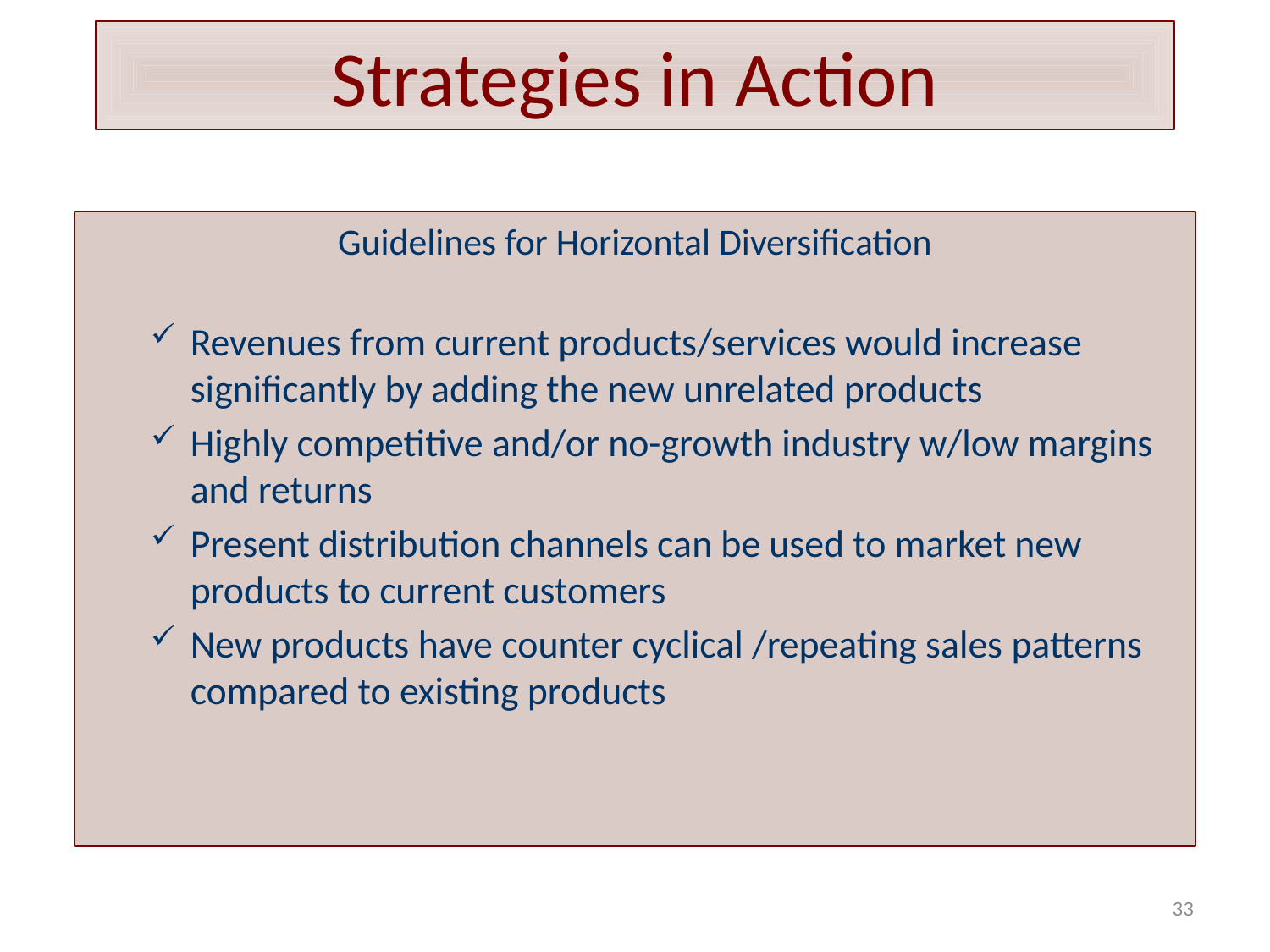

# Strategies in Action
Guidelines for Horizontal Diversification

Revenues from current products/services would increase significantly by adding the new unrelated products
Highly competitive and/or no-growth industry w/low margins and returns
Present distribution channels can be used to market new products to current customers
New products have counter cyclical /repeating sales patterns compared to existing products
33